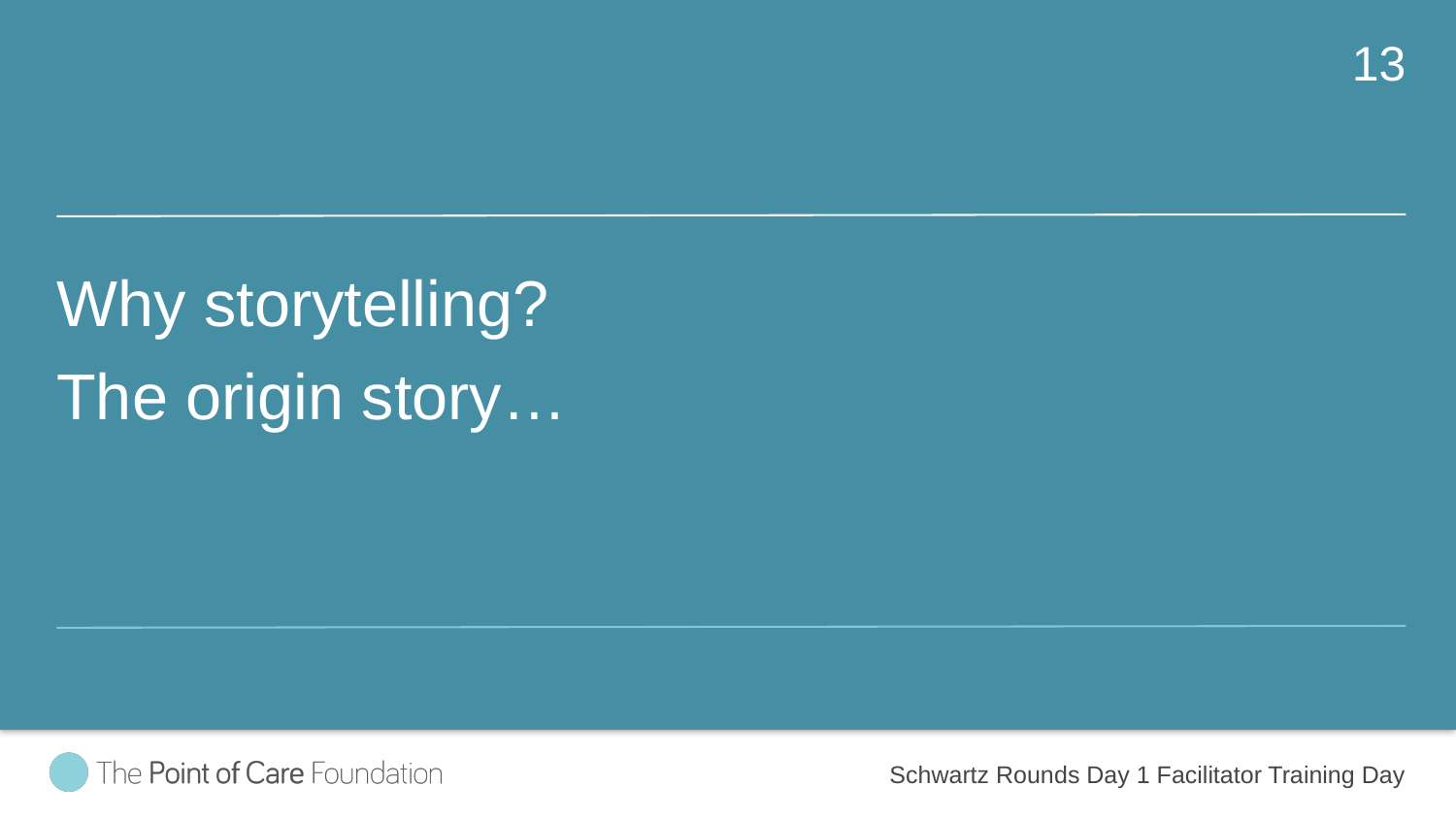

13
Why storytelling?
The origin story…
Schwartz Rounds Day 1 Facilitator Training Day